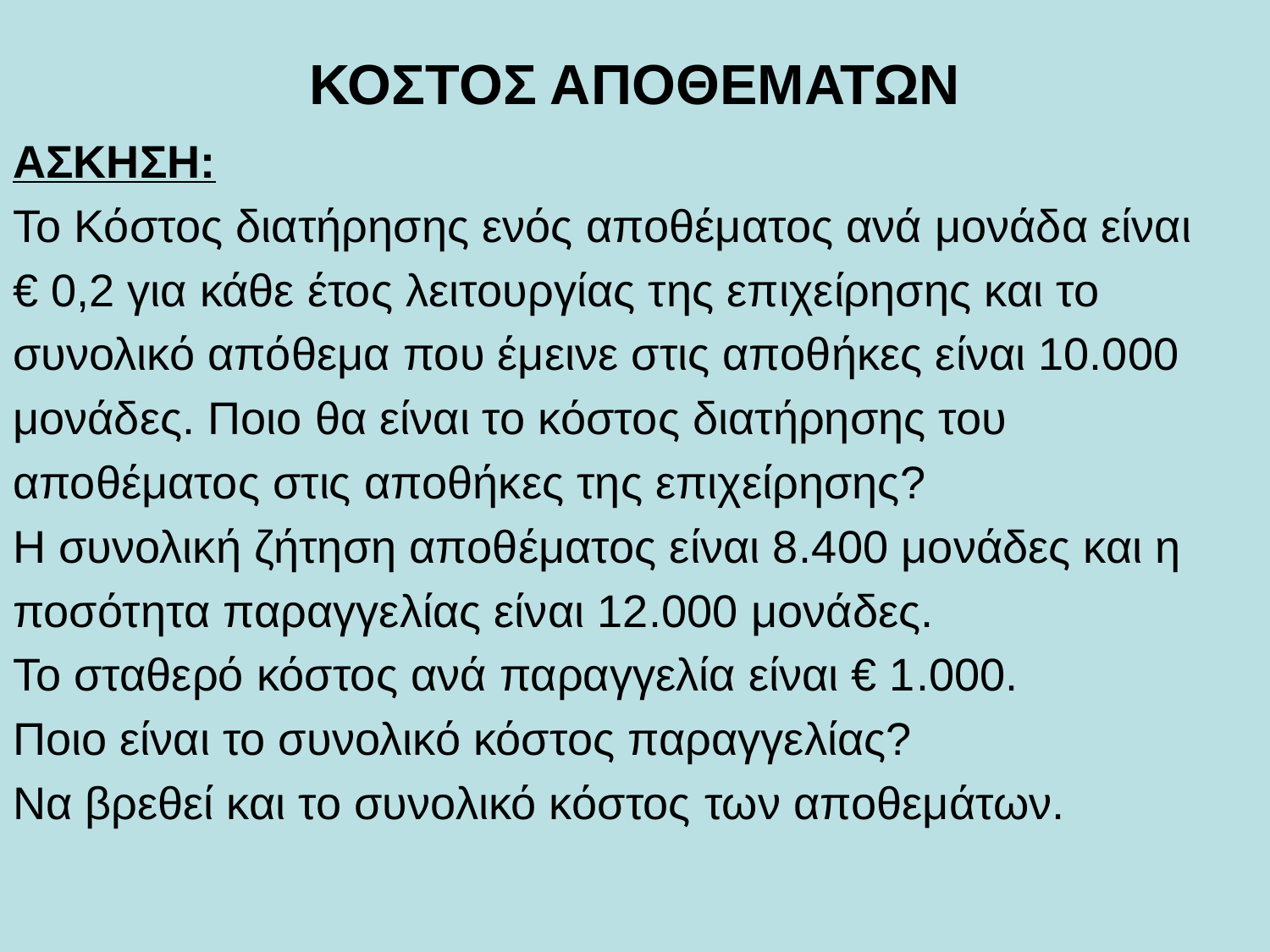

# ΚΟΣΤΟΣ ΑΠΟΘΕΜΑΤΩΝ
ΑΣΚΗΣΗ:
Το Κόστος διατήρησης ενός αποθέματος ανά μονάδα είναι
€ 0,2 για κάθε έτος λειτουργίας της επιχείρησης και το
συνολικό απόθεμα που έμεινε στις αποθήκες είναι 10.000
μονάδες. Ποιο θα είναι το κόστος διατήρησης του
αποθέματος στις αποθήκες της επιχείρησης?
Η συνολική ζήτηση αποθέματος είναι 8.400 μονάδες και η
ποσότητα παραγγελίας είναι 12.000 μονάδες.
Το σταθερό κόστος ανά παραγγελία είναι € 1.000.
Ποιο είναι το συνολικό κόστος παραγγελίας?
Να βρεθεί και το συνολικό κόστος των αποθεμάτων.